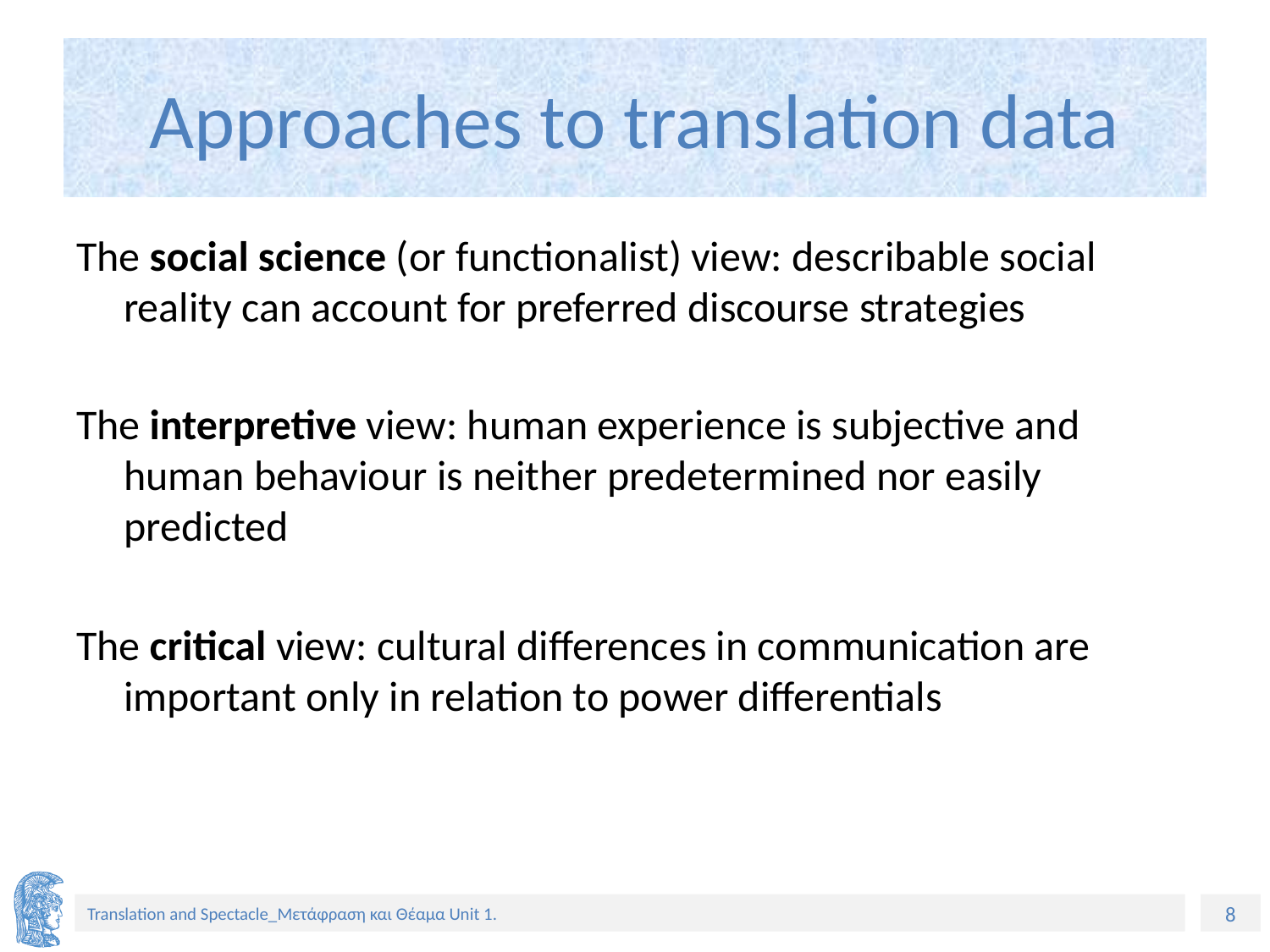

# Approaches to translation data
The social science (or functionalist) view: describable social reality can account for preferred discourse strategies

The interpretive view: human experience is subjective and human behaviour is neither predetermined nor easily predicted

The critical view: cultural differences in communication are important only in relation to power differentials